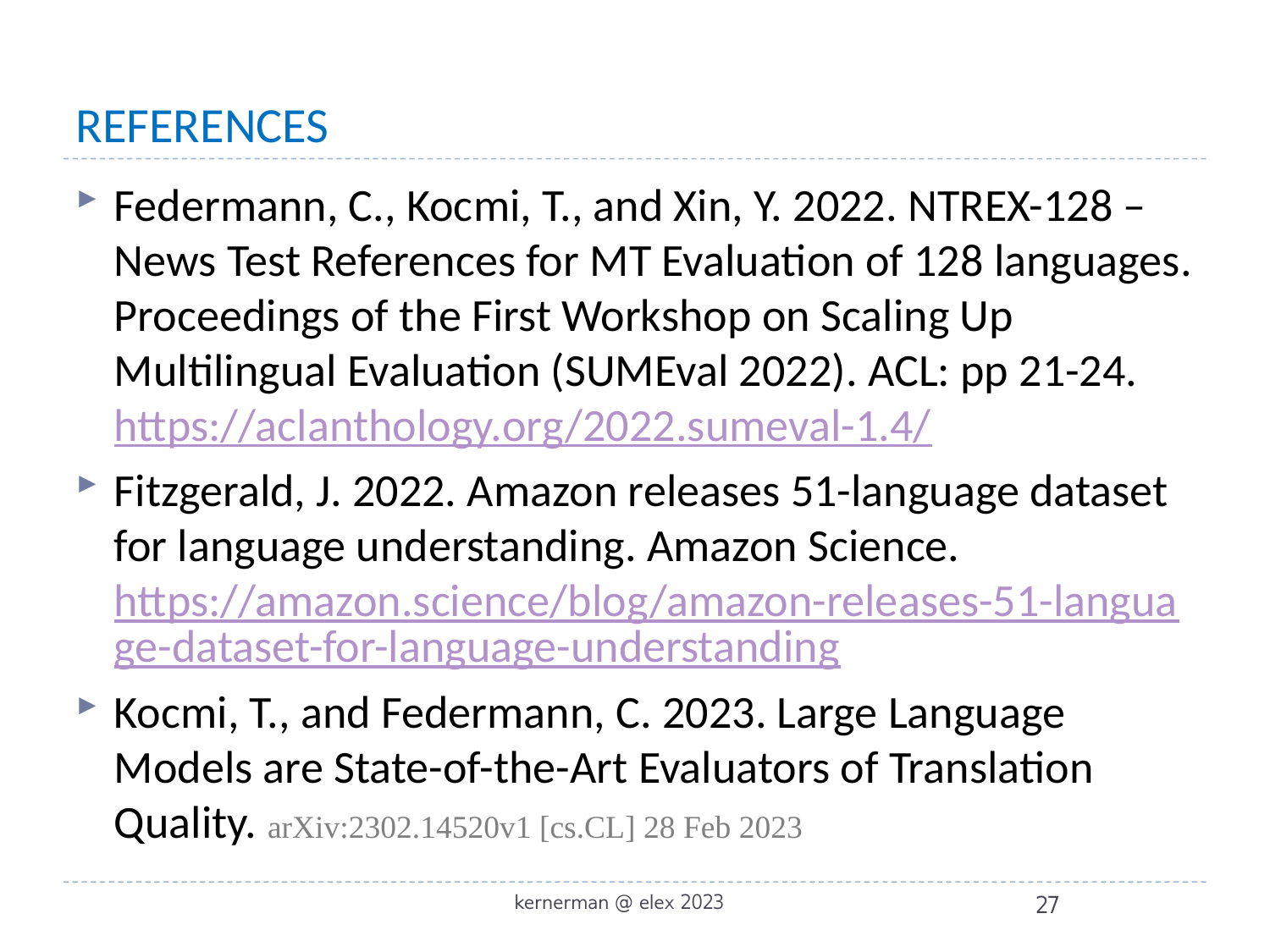

# REFERENCES
Federmann, C., Kocmi, T., and Xin, Y. 2022. NTREX-128 – News Test References for MT Evaluation of 128 languages. Proceedings of the First Workshop on Scaling Up Multilingual Evaluation (SUMEval 2022). ACL: pp 21-24. https://aclanthology.org/2022.sumeval-1.4/
Fitzgerald, J. 2022. Amazon releases 51-language dataset for language understanding. Amazon Science. https://amazon.science/blog/amazon-releases-51-language-dataset-for-language-understanding
Kocmi, T., and Federmann, C. 2023. Large Language Models are State-of-the-Art Evaluators of Translation Quality. arXiv:2302.14520v1 [cs.CL] 28 Feb 2023
kernerman @ elex 2023
27